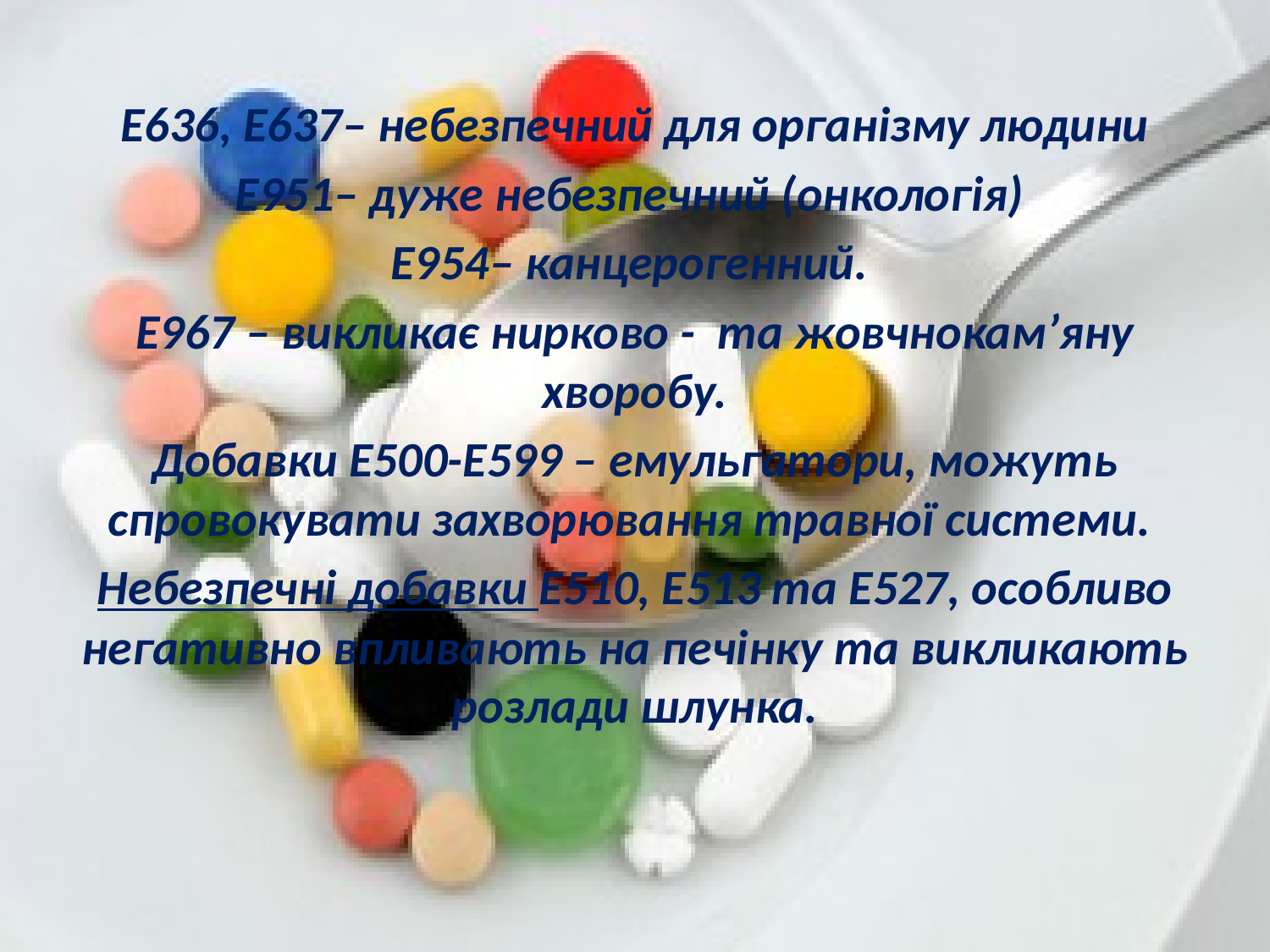

#
Е636, Е637– небезпечний для організму людини
Е951– дуже небезпечний (онкологія)
Е954– канцерогенний.
Е967 – викликає нирково -  та жовчнокам’яну хворобу.
Добавки Е500-Е599 – емульгатори, можуть спровокувати захворювання травної системи.
Небезпечні добавки Е510, Е513 та Е527, особливо негативно впливають на печінку та викликають розлади шлунка.